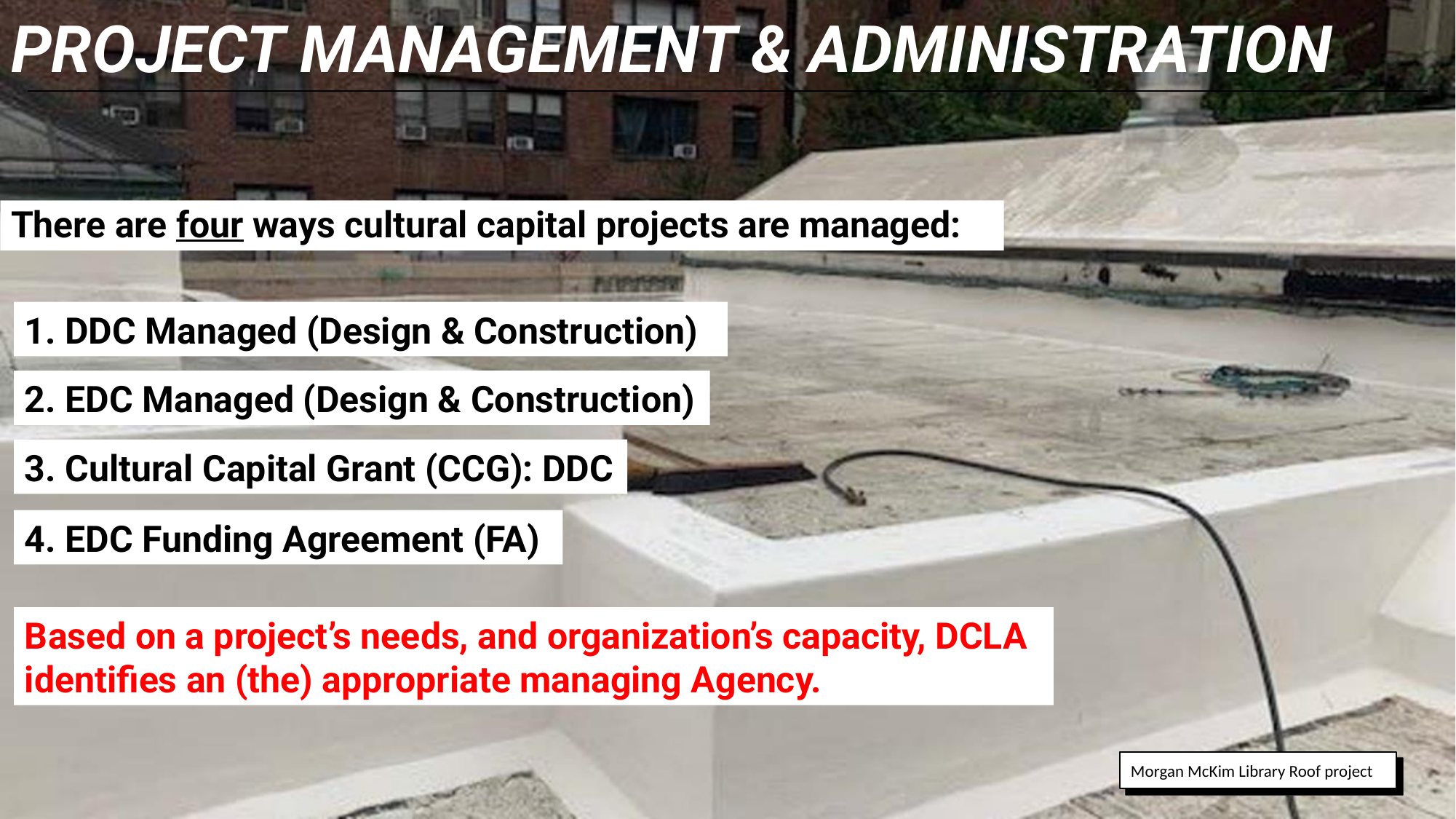

# PROJECT MANAGEMENT & ADMINISTRATION
There are four ways cultural capital projects are managed:
1. DDC Managed (Design & Construction)
2. EDC Managed (Design & Construction)
3. Cultural Capital Grant (CCG): DDC
4. EDC Funding Agreement (FA)
Based on a project’s needs, and organization’s capacity, DCLA identifies an (the) appropriate managing Agency.
Morgan McKim Library Roof project